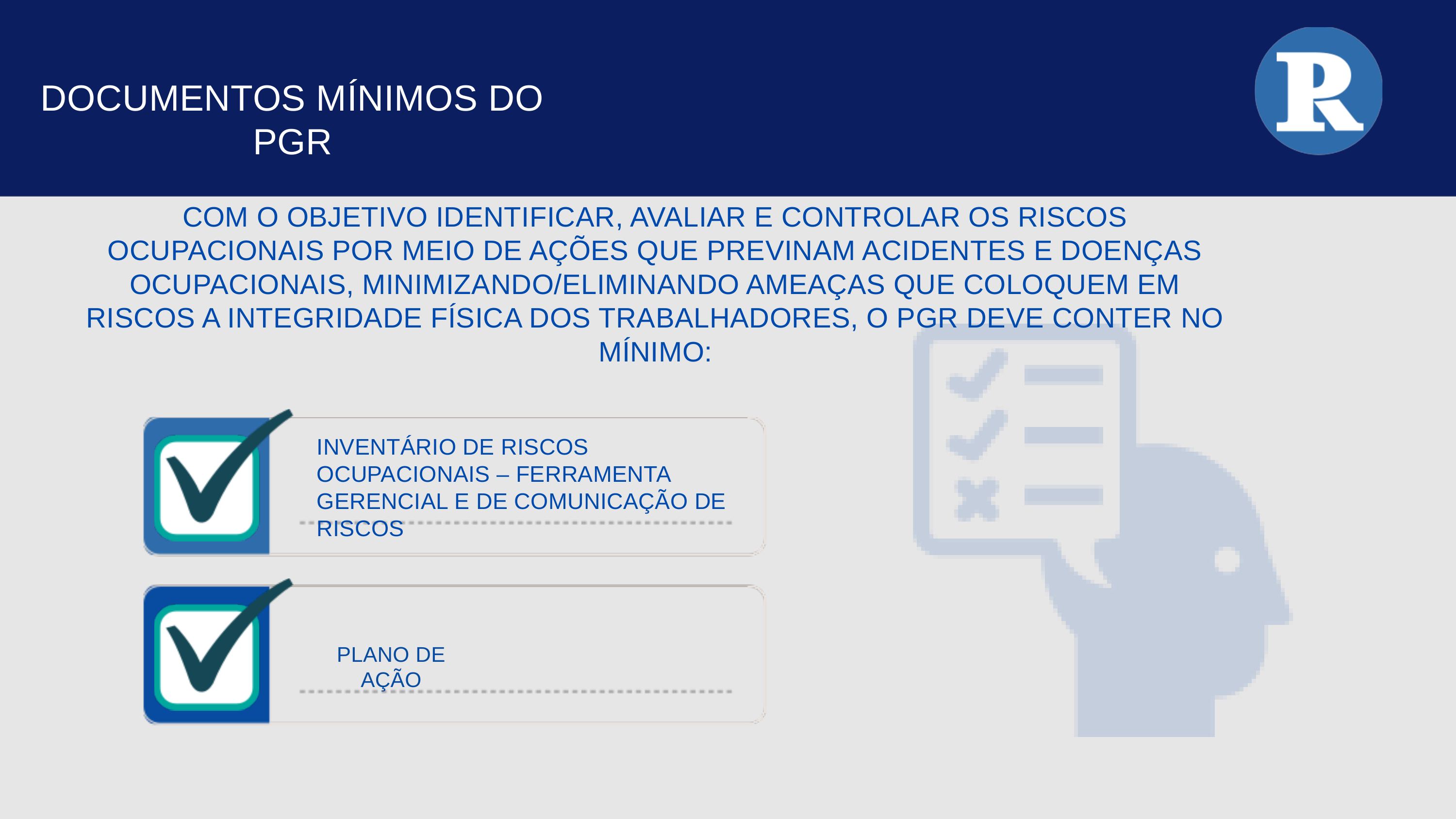

DOCUMENTOS MÍNIMOS DO PGR
COM O OBJETIVO IDENTIFICAR, AVALIAR E CONTROLAR OS RISCOS OCUPACIONAIS POR MEIO DE AÇÕES QUE PREVINAM ACIDENTES E DOENÇAS OCUPACIONAIS, MINIMIZANDO/ELIMINANDO AMEAÇAS QUE COLOQUEM EM RISCOS A INTEGRIDADE FÍSICA DOS TRABALHADORES, O PGR DEVE CONTER NO MÍNIMO:

INVENTÁRIO DE RISCOS OCUPACIONAIS – FERRAMENTA GERENCIAL E DE COMUNICAÇÃO DE RISCOS

PLANO DE AÇÃO